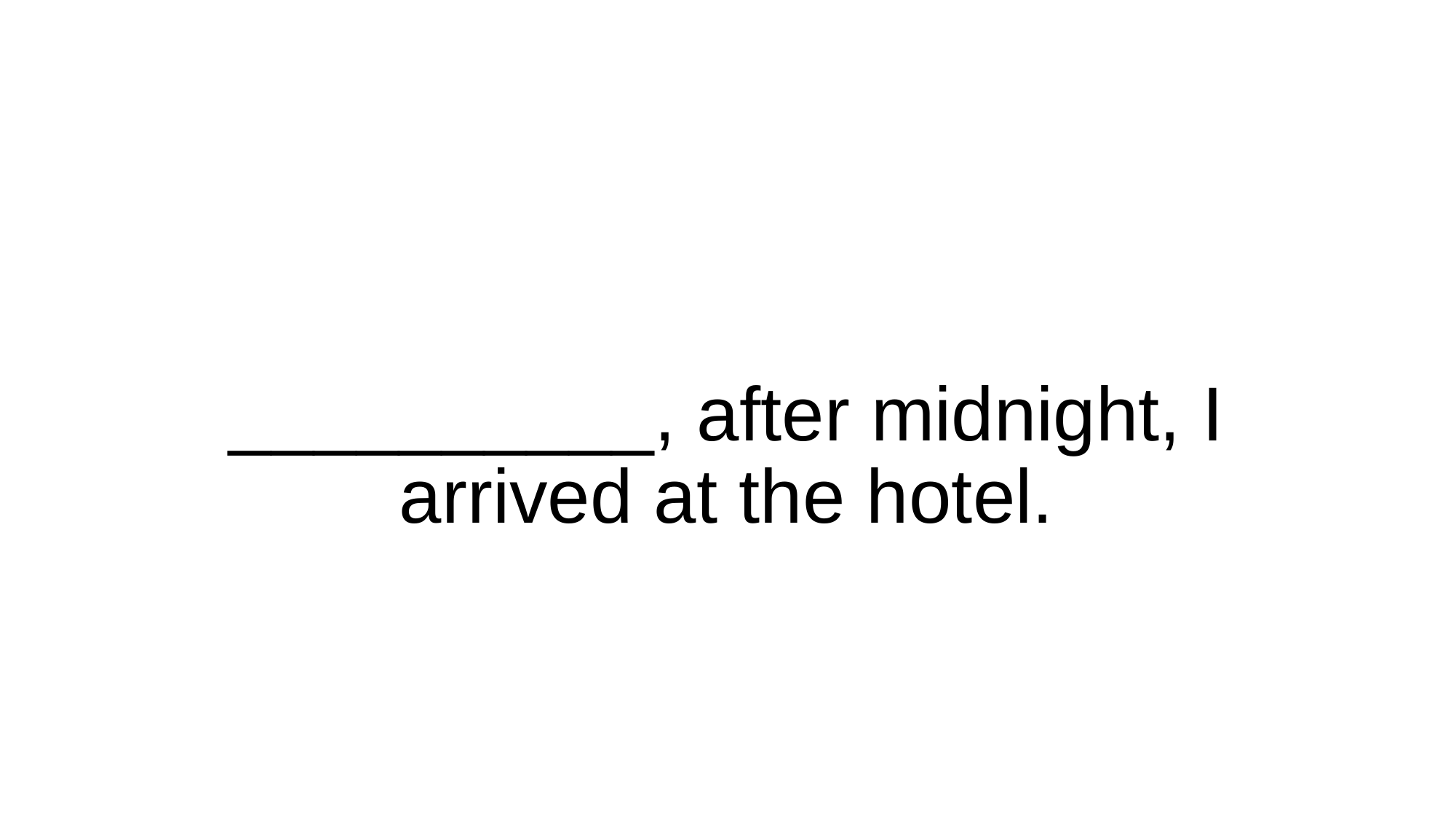

# __________, after midnight, I arrived at the hotel.